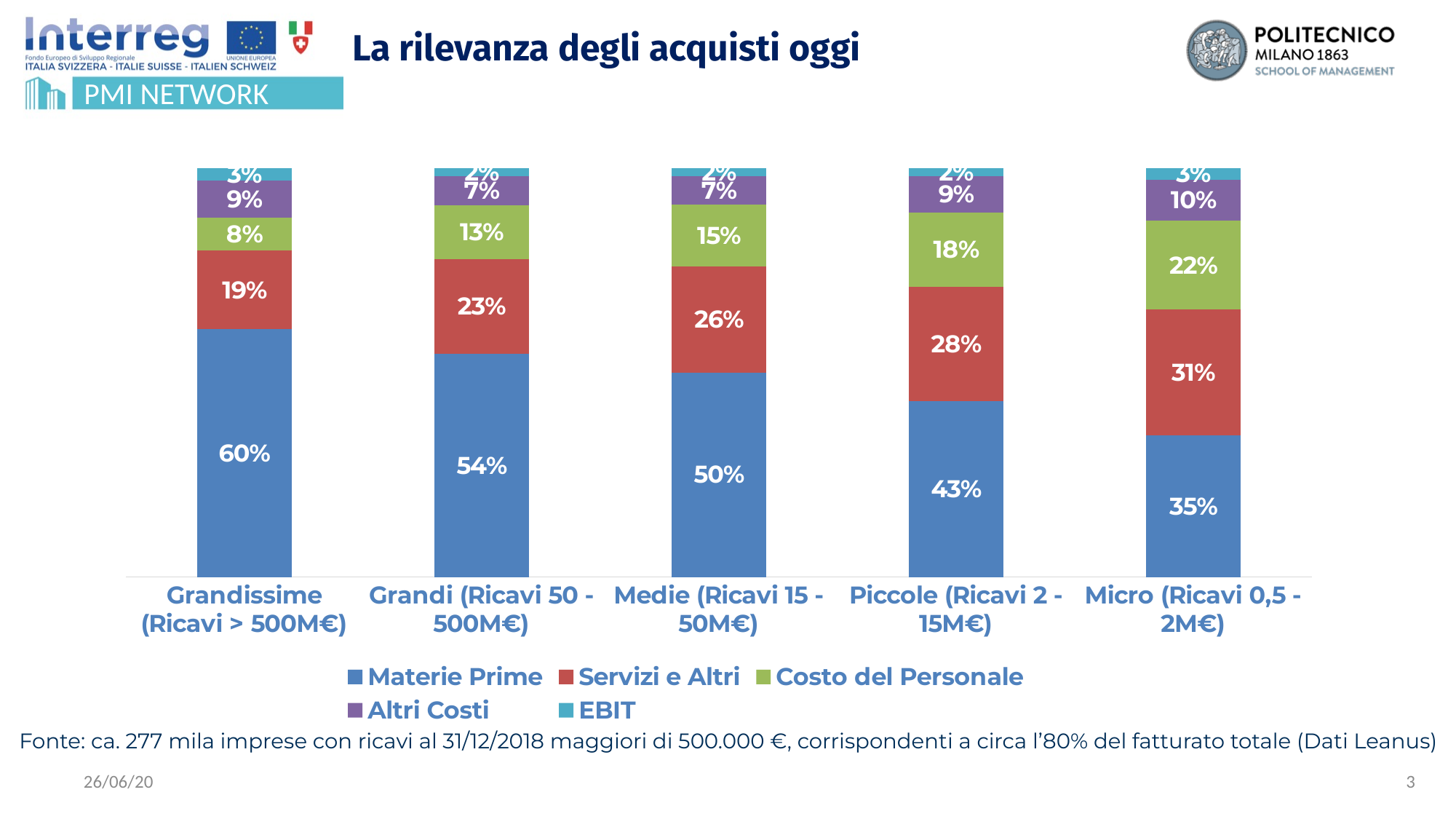

# La rilevanza degli acquisti oggi

### Chart

| Category | Materie Prime | Servizi e Altri | Costo del Personale | Altri Costi | EBIT |
|---|---|---|---|---|---|
| Grandissime (Ricavi > 500M€) | 0.6 | 0.19 | 0.08 | 0.09 | 0.03 |
| Grandi (Ricavi 50 - 500M€) | 0.54 | 0.23 | 0.13 | 0.07 | 0.02 |
| Medie (Ricavi 15 - 50M€) | 0.5 | 0.26 | 0.15 | 0.07 | 0.02 |
| Piccole (Ricavi 2 - 15M€) | 0.43 | 0.28 | 0.18 | 0.09 | 0.02 |
| Micro (Ricavi 0,5 - 2M€) | 0.35 | 0.31 | 0.22 | 0.1 | 0.03 |
Fonte: ca. 277 mila imprese con ricavi al 31/12/2018 maggiori di 500.000 €, corrispondenti a circa l’80% del fatturato totale (Dati Leanus)
26/06/20
3